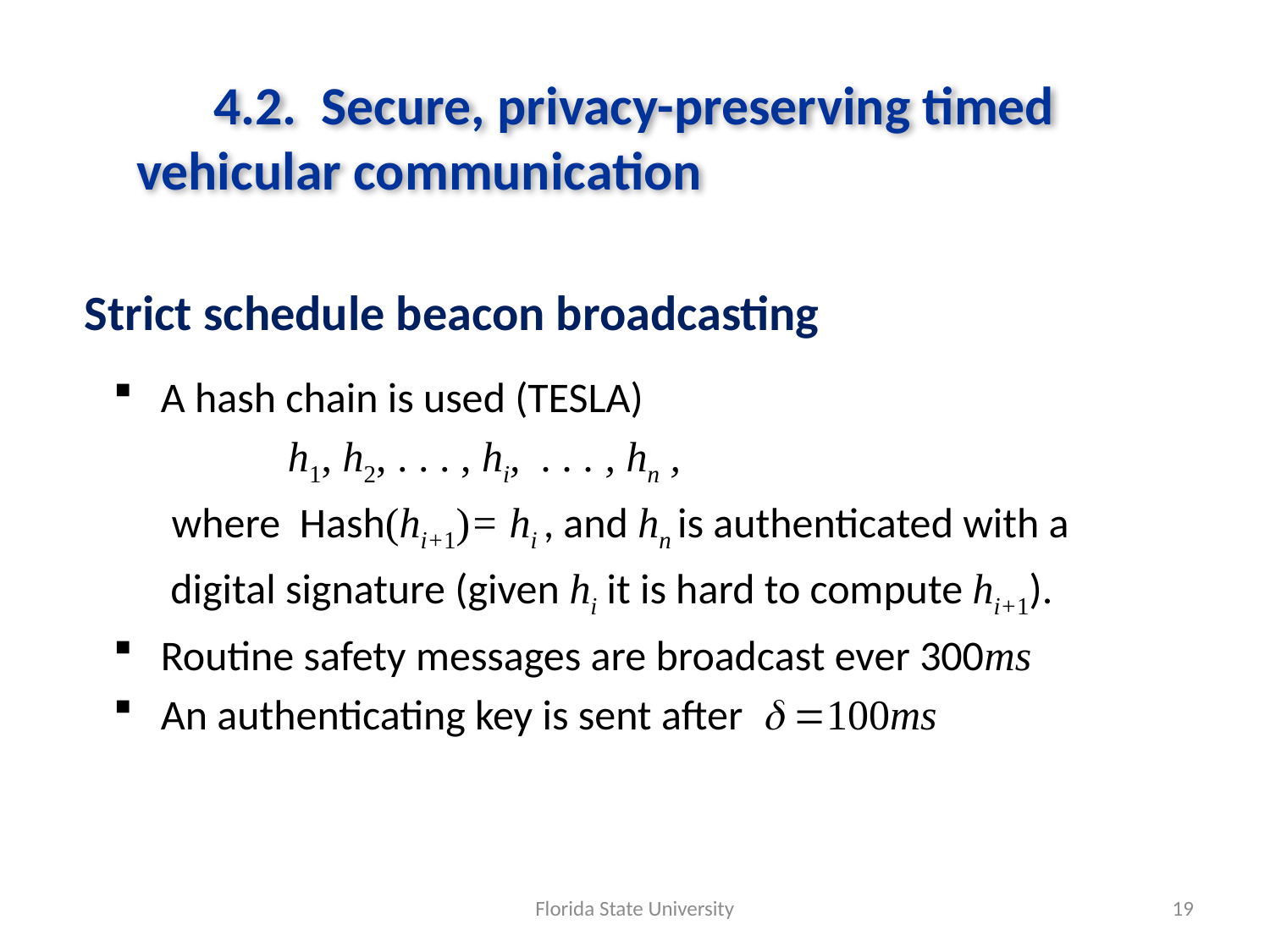

# 4.2.  Secure, privacy-preserving timed  vehicular communication
Strict schedule beacon broadcasting
A hash chain is used (TESLA)
            h1, h2, . . . , hi,  . . . , hn ,
 where  Hash(hi+1)= hi , and hn is authenticated with a
 digital signature (given hi it is hard to compute hi+1).
Routine safety messages are broadcast ever 300ms
An authenticating key is sent after  δ =100ms

Florida State University
19